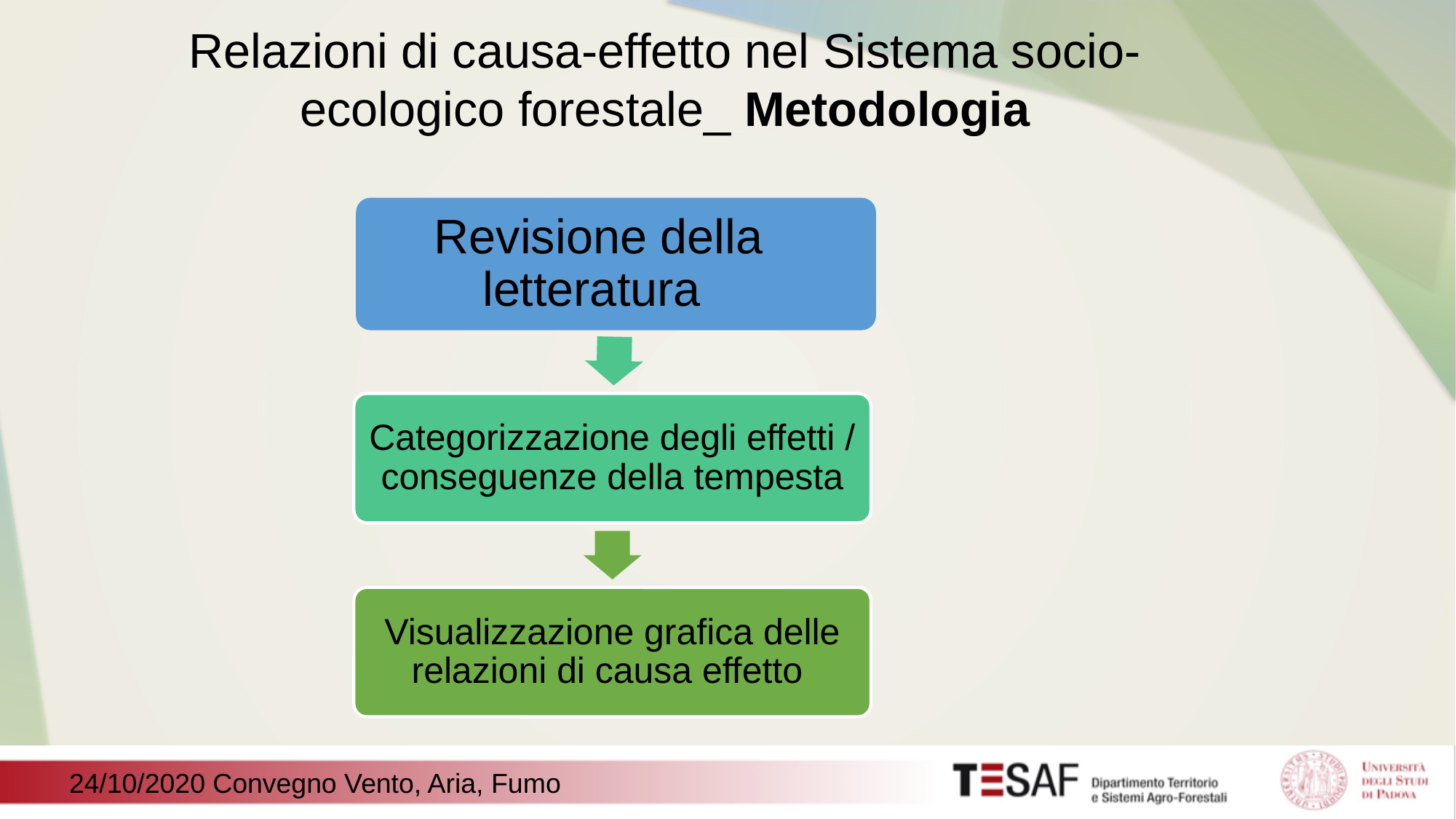

Relazioni di causa-effetto nel Sistema socio-ecologico forestale_ Metodologia
Revisione della letteratura

Categorizzazione degli effetti / conseguenze della tempesta

Visualizzazione grafica delle relazioni di causa effetto
24/10/2020 Convegno Vento, Aria, Fumo